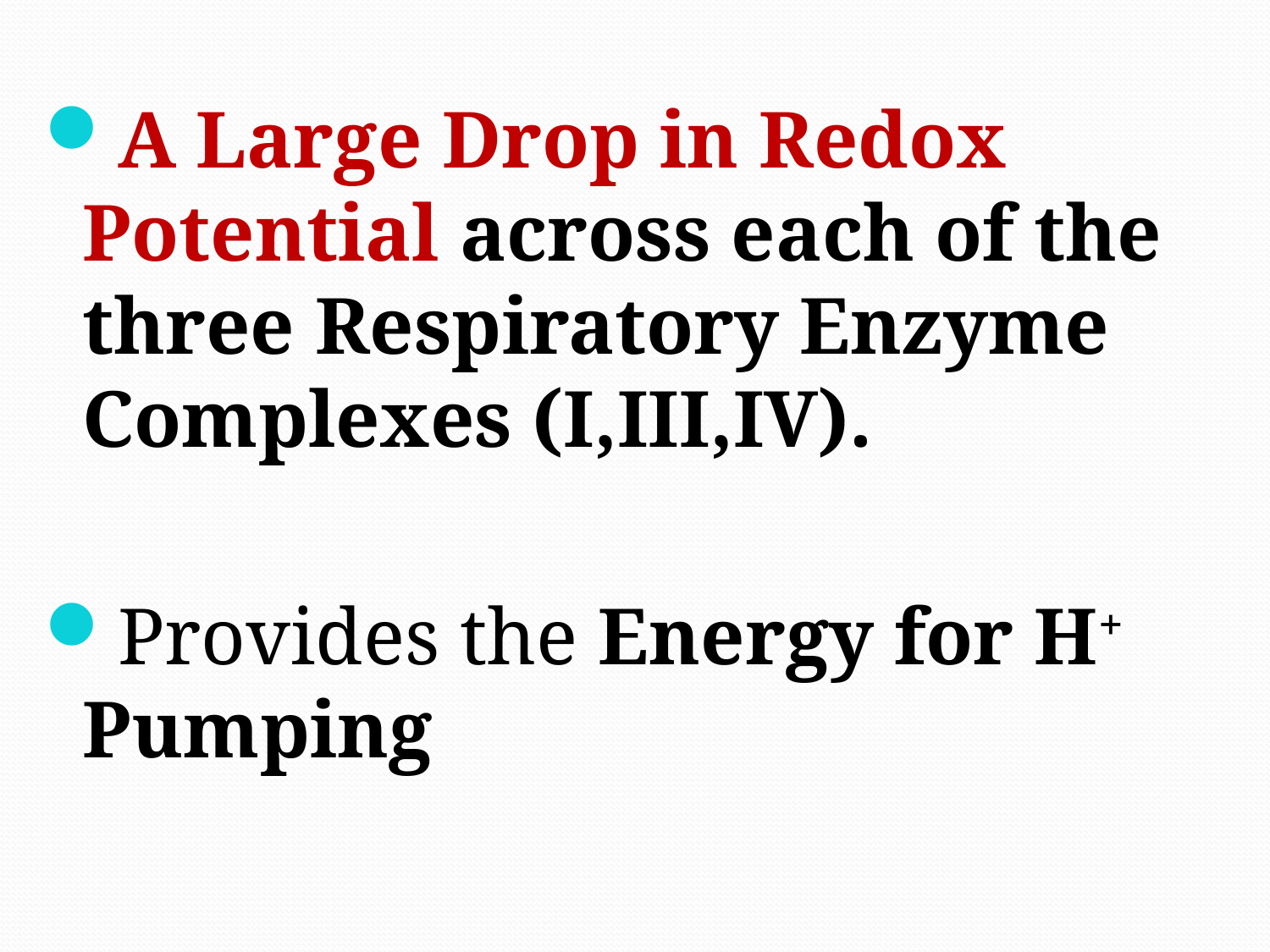

A Large Drop in Redox Potential across each of the three Respiratory Enzyme Complexes (I,III,IV).

Provides the Energy for H+ Pumping